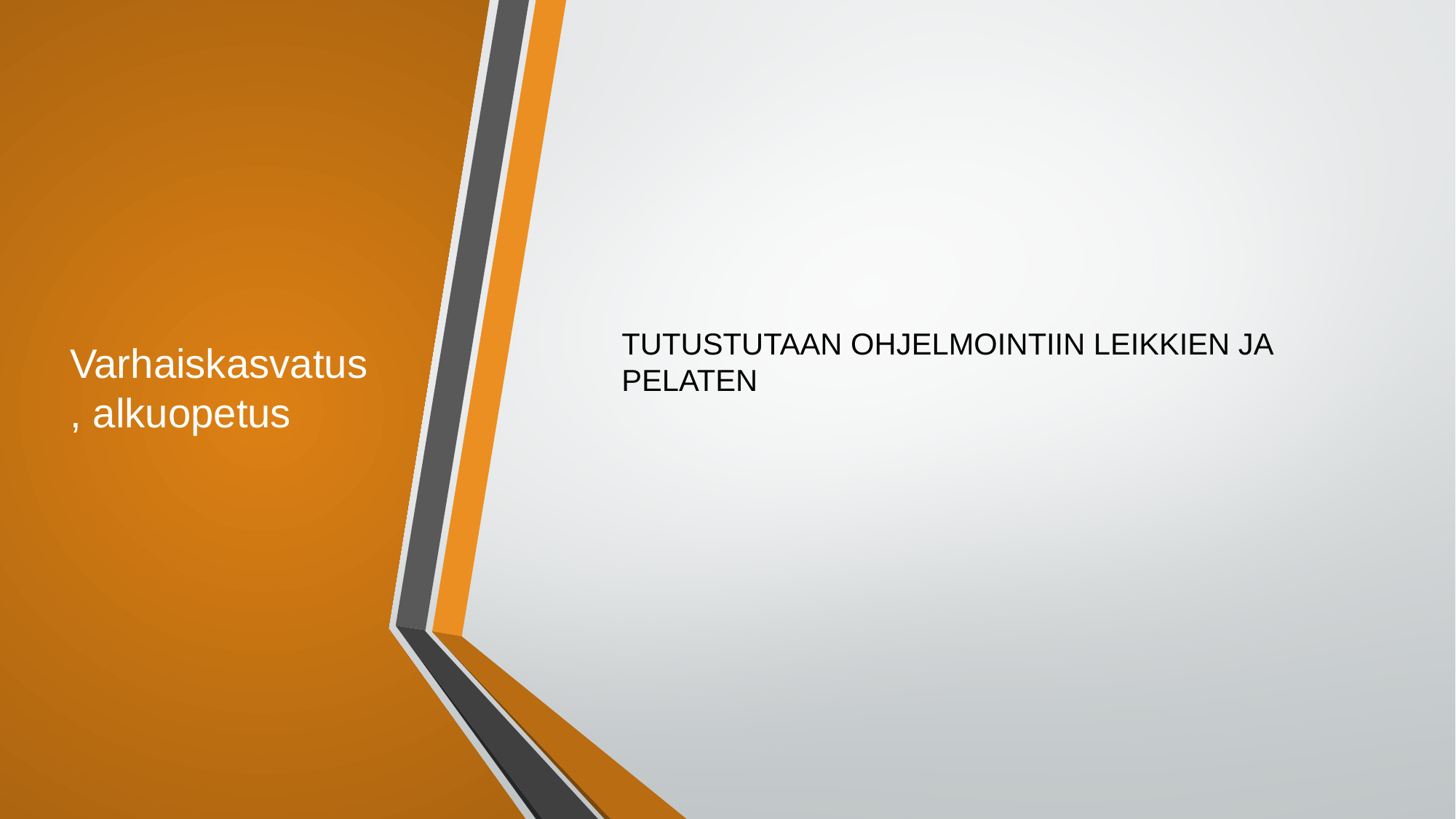

# Varhaiskasvatus, alkuopetus
TUTUSTUTAAN OHJELMOINTIIN LEIKKIEN JA PELATEN